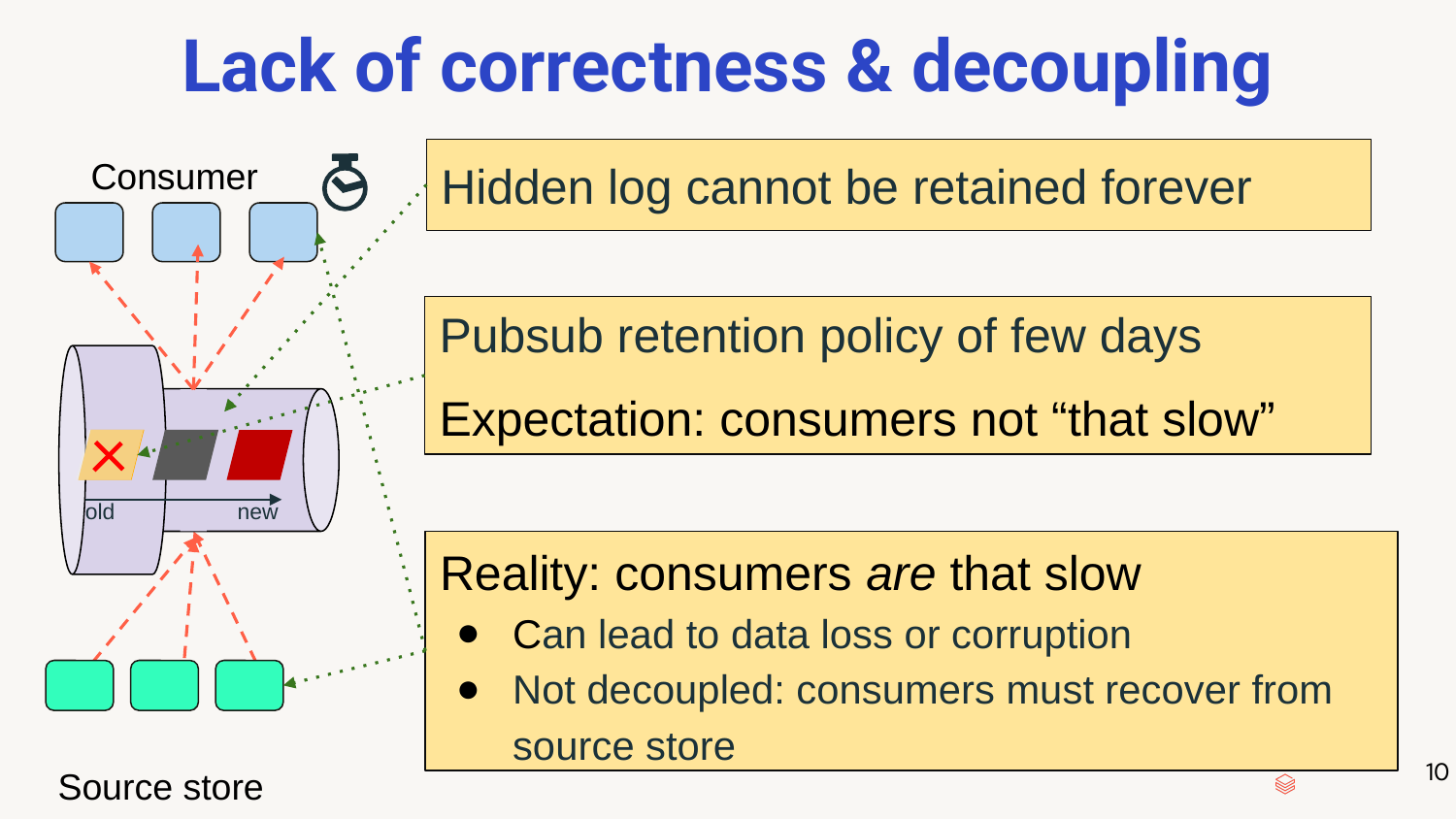

# Lack of correctness & decoupling
Hidden log cannot be retained forever
Consumer

Reality: consumers are that slow
Can lead to data loss or corruption
Not decoupled: consumers must recover from source store
Pubsub retention policy of few days
Expectation: consumers not “that slow”​

old
new

Source store
10